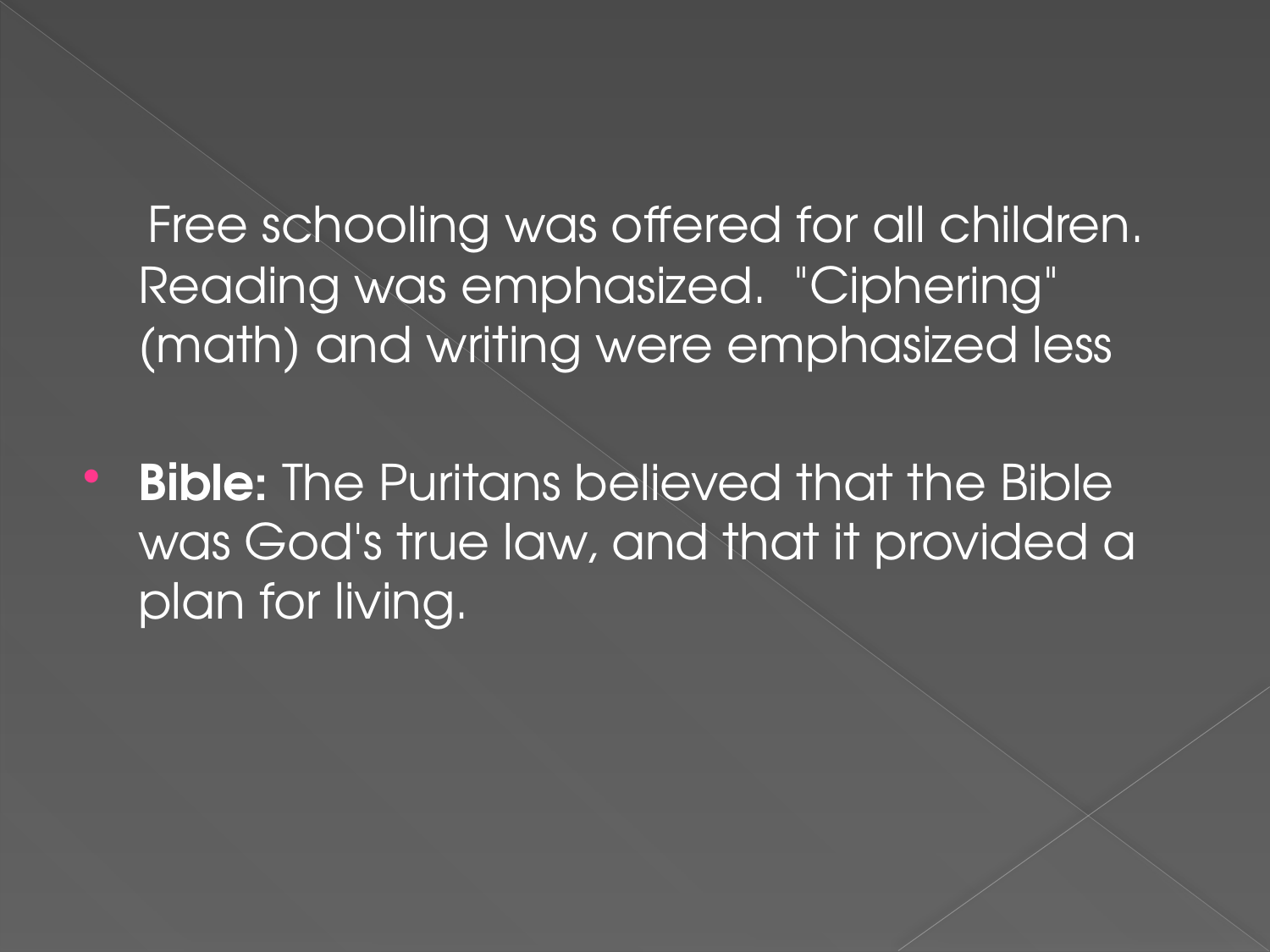

Free schooling was offered for all children. Reading was emphasized.  "Ciphering" (math) and writing were emphasized less

Bible: The Puritans believed that the Bible was God's true law, and that it provided a plan for living.